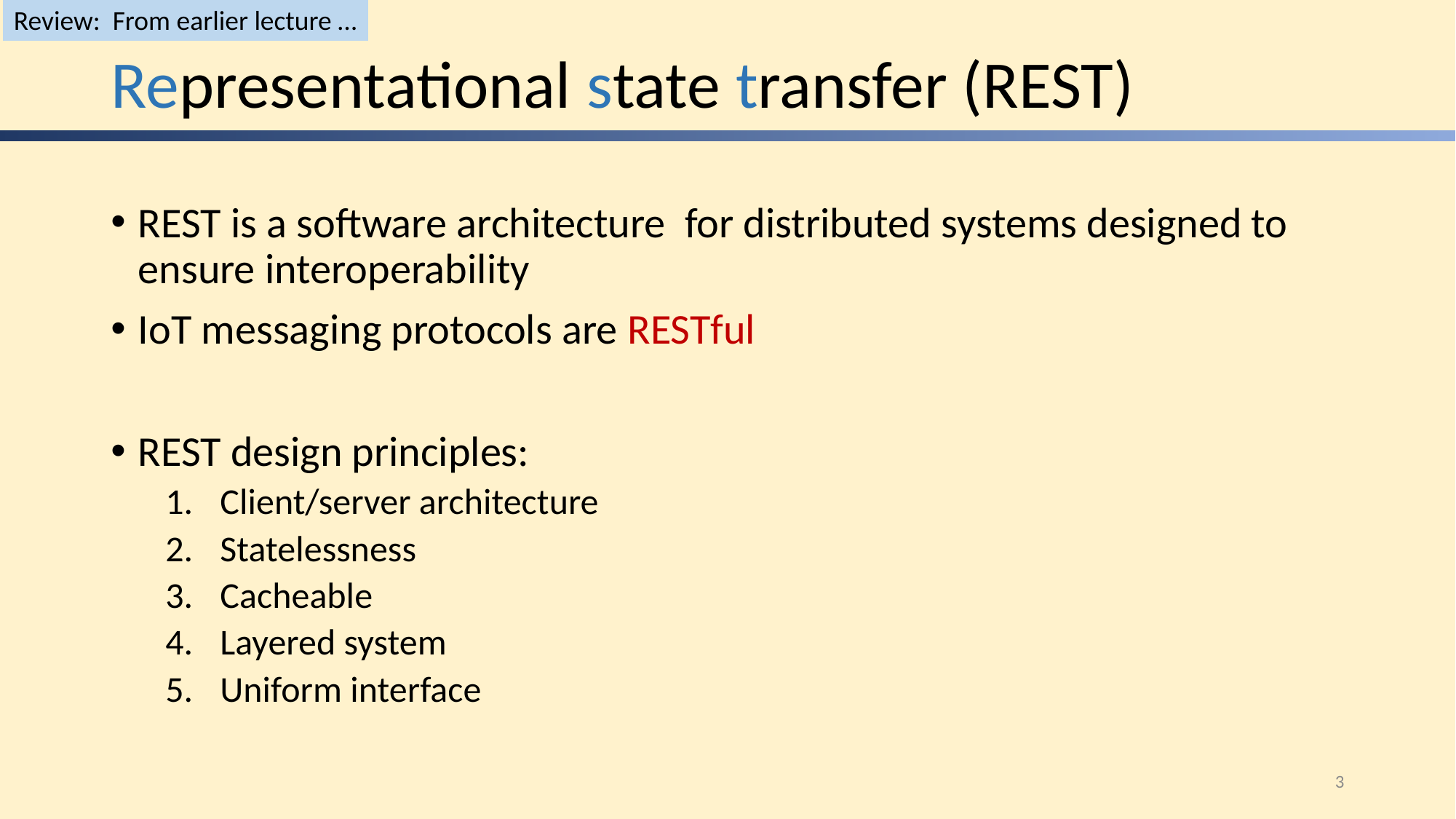

Review:  From earlier lecture …
# Representational state transfer (REST)
REST is a software architecture  for distributed systems designed to ensure interoperability
IoT messaging protocols are RESTful

REST design principles:
Client/server architecture
Statelessness
Cacheable
Layered system
Uniform interface
3